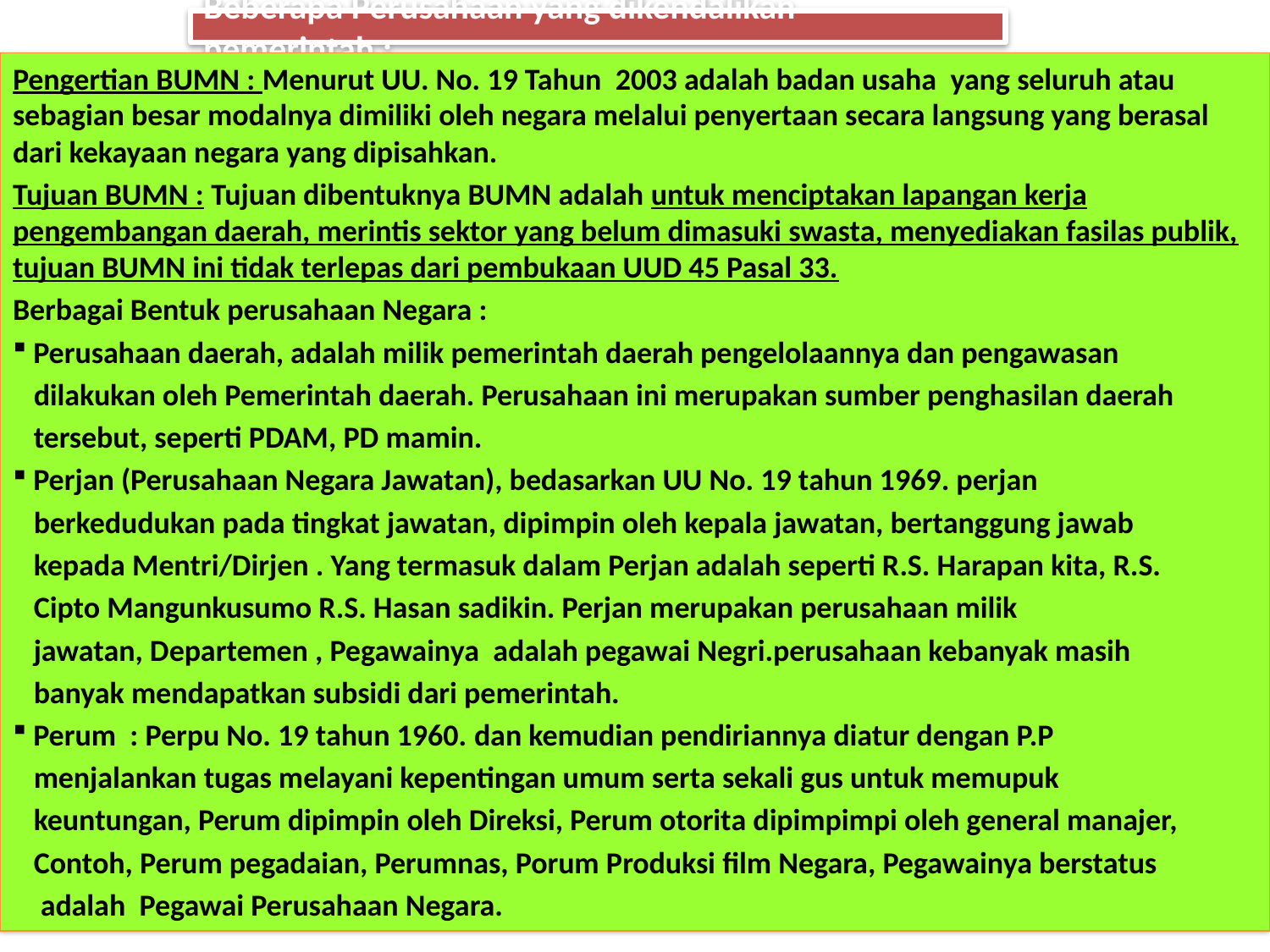

# Beberapa Perusahaan yang dikendalikan pemerintah :
Pengertian BUMN : Menurut UU. No. 19 Tahun  2003 adalah badan usaha  yang seluruh atau sebagian besar modalnya dimiliki oleh negara melalui penyertaan secara langsung yang berasal dari kekayaan negara yang dipisahkan.
Tujuan BUMN : Tujuan dibentuknya BUMN adalah untuk menciptakan lapangan kerja pengembangan daerah, merintis sektor yang belum dimasuki swasta, menyediakan fasilas publik, tujuan BUMN ini tidak terlepas dari pembukaan UUD 45 Pasal 33.
Berbagai Bentuk perusahaan Negara :
 Perusahaan daerah, adalah milik pemerintah daerah pengelolaannya dan pengawasan
   dilakukan oleh Pemerintah daerah. Perusahaan ini merupakan sumber penghasilan daerah
   tersebut, seperti PDAM, PD mamin.
 Perjan (Perusahaan Negara Jawatan), bedasarkan UU No. 19 tahun 1969. perjan
   berkedudukan pada tingkat jawatan, dipimpin oleh kepala jawatan, bertanggung jawab
   kepada Mentri/Dirjen . Yang termasuk dalam Perjan adalah seperti R.S. Harapan kita, R.S.
   Cipto Mangunkusumo R.S. Hasan sadikin. Perjan merupakan perusahaan milik
   jawatan, Departemen , Pegawainya  adalah pegawai Negri.perusahaan kebanyak masih
   banyak mendapatkan subsidi dari pemerintah.
 Perum  : Perpu No. 19 tahun 1960. dan kemudian pendiriannya diatur dengan P.P
   menjalankan tugas melayani kepentingan umum serta sekali gus untuk memupuk
   keuntungan, Perum dipimpin oleh Direksi, Perum otorita dipimpimpi oleh general manajer,
   Contoh, Perum pegadaian, Perumnas, Porum Produksi film Negara, Pegawainya berstatus
    adalah  Pegawai Perusahaan Negara.